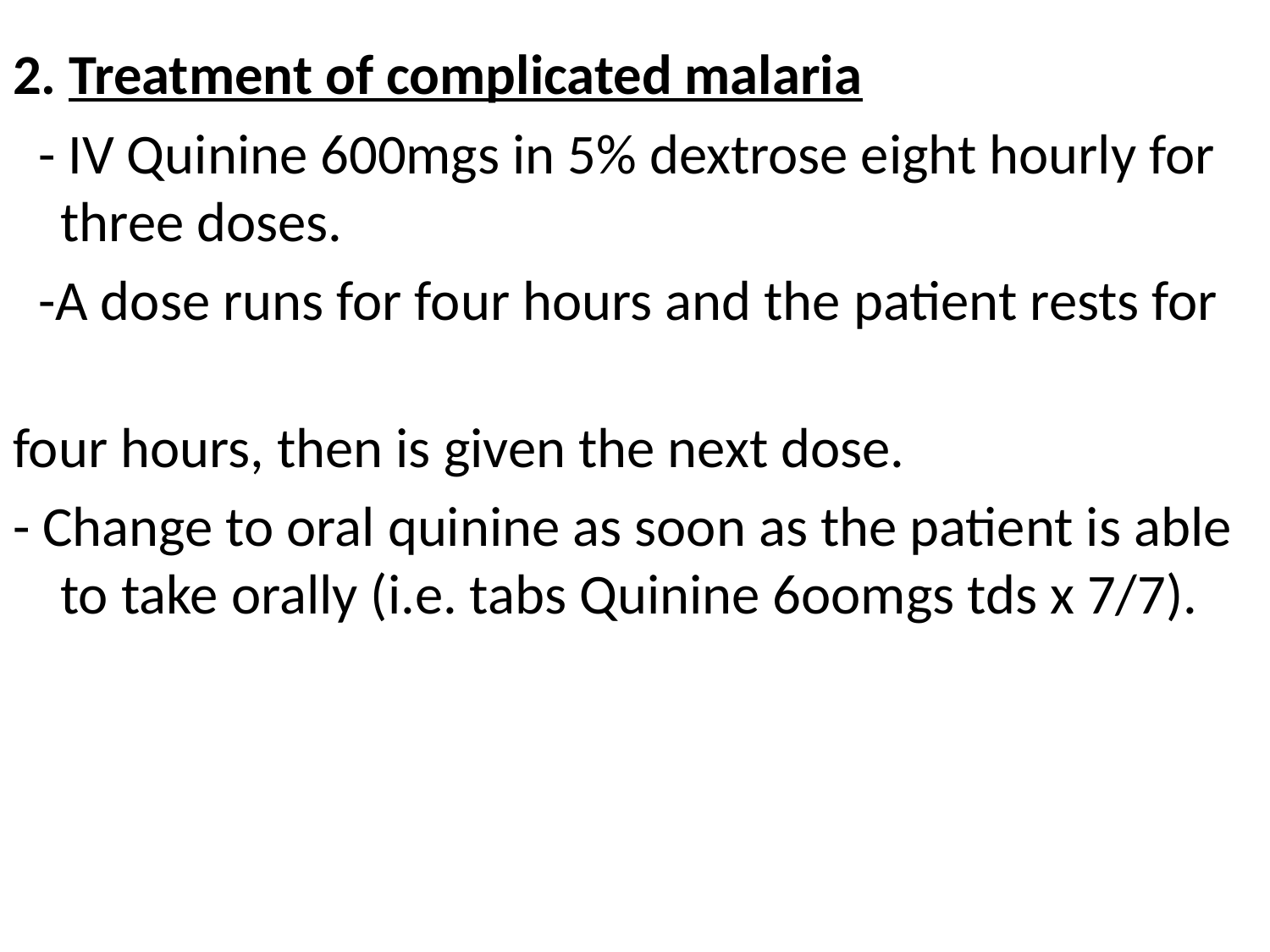

#
2. Treatment of complicated malaria
  - IV Quinine 600mgs in 5% dextrose eight hourly for three doses.
  -A dose runs for four hours and the patient rests for
four hours, then is given the next dose.
- Change to oral quinine as soon as the patient is able to take orally (i.e. tabs Quinine 6oomgs tds x 7/7).